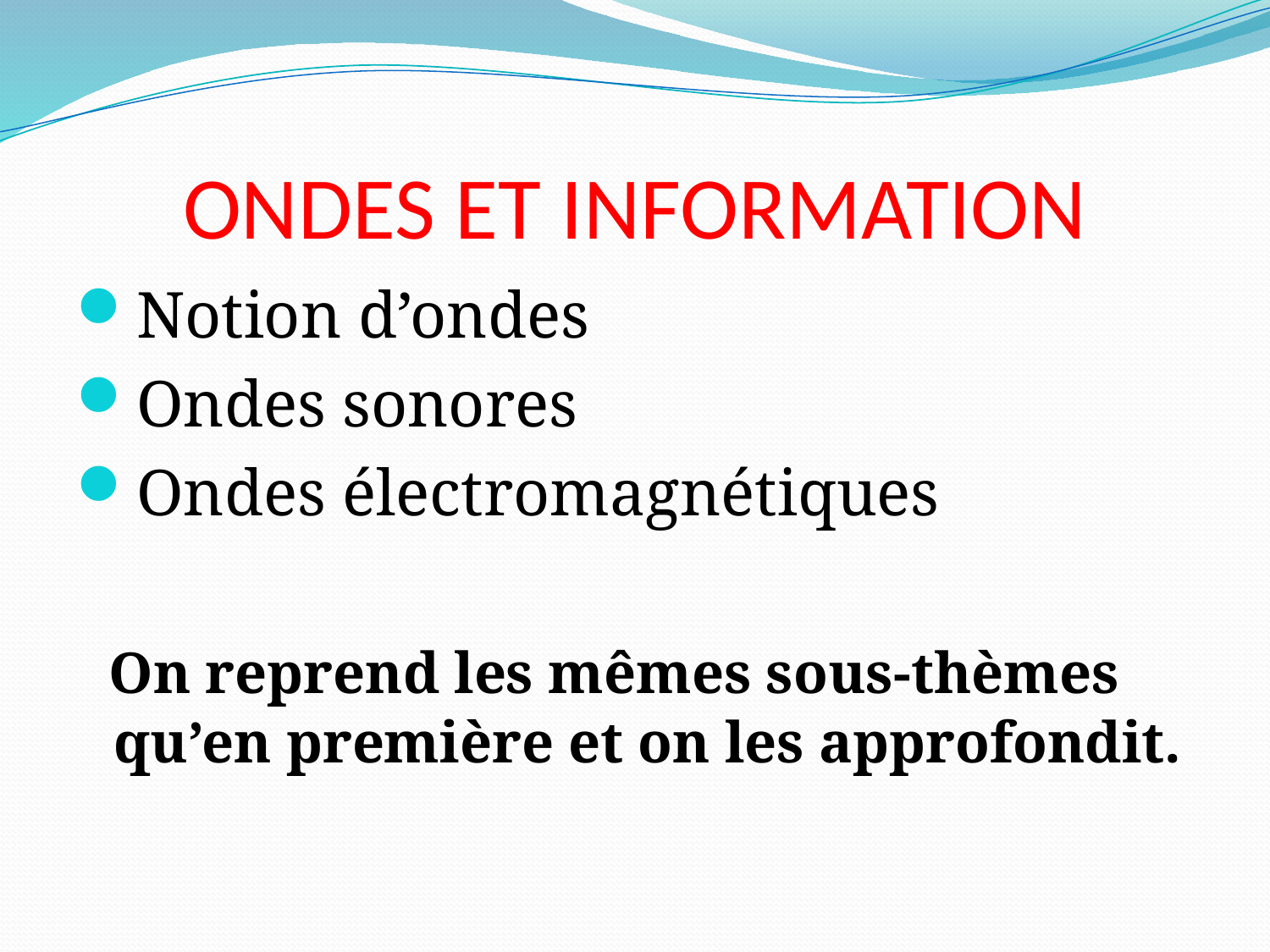

# ONDES ET INFORMATION
Notion d’ondes
Ondes sonores
Ondes électromagnétiques

  On reprend les mêmes sous-thèmes qu’en première et on les approfondit.